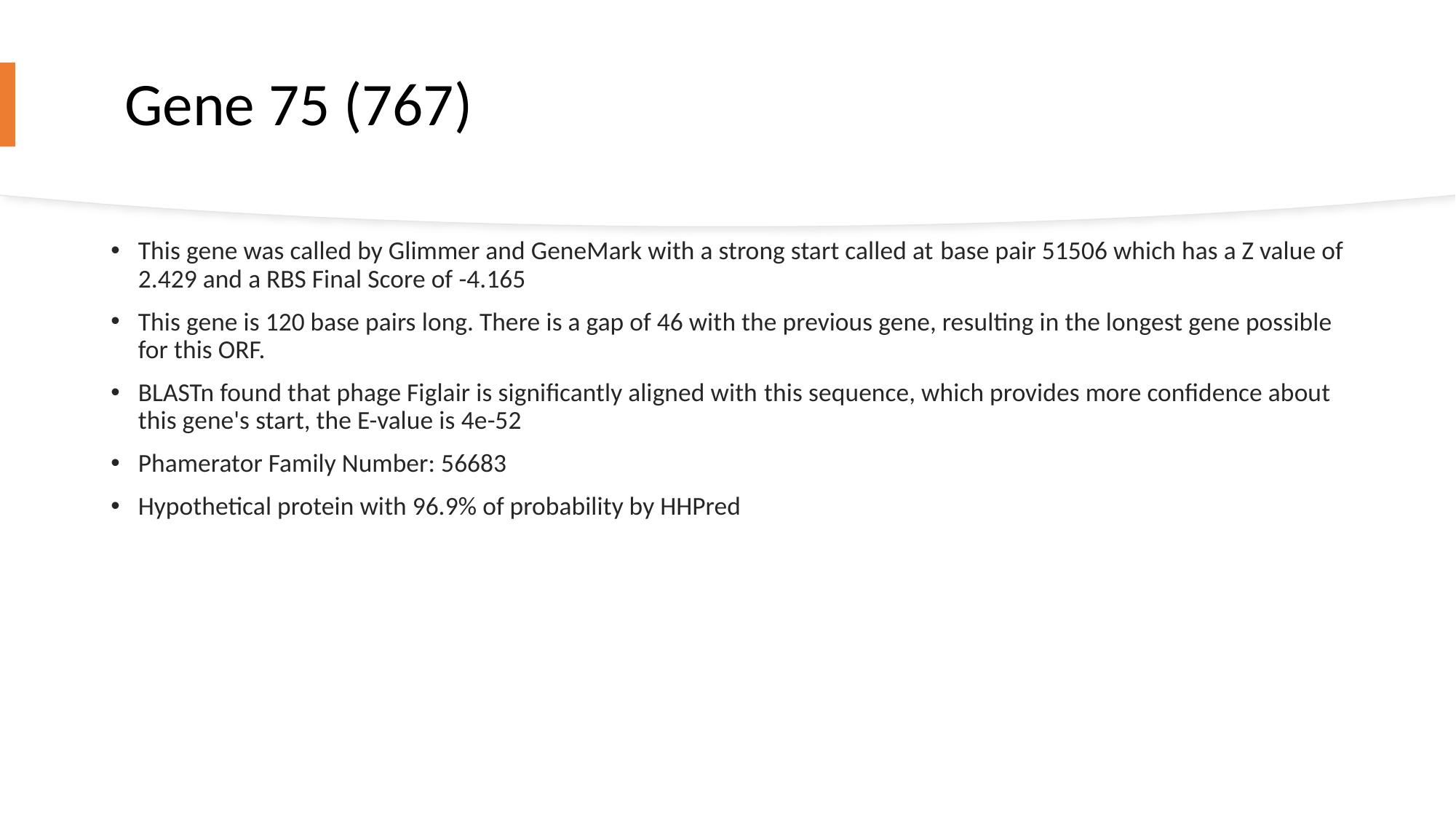

# Gene 75 (767)

This gene was called by Glimmer and GeneMark with a strong start called at base pair 51506 which has a Z value of 2.429 and a RBS Final Score of -4.165
This gene is 120 base pairs long. There is a gap of 46 with the previous gene, resulting in the longest gene possible for this ORF.
BLASTn found that phage Figlair is significantly aligned with this sequence, which provides more confidence about this gene's start, the E-value is 4e-52
Phamerator Family Number: 56683
Hypothetical protein with 96.9% of probability by HHPred